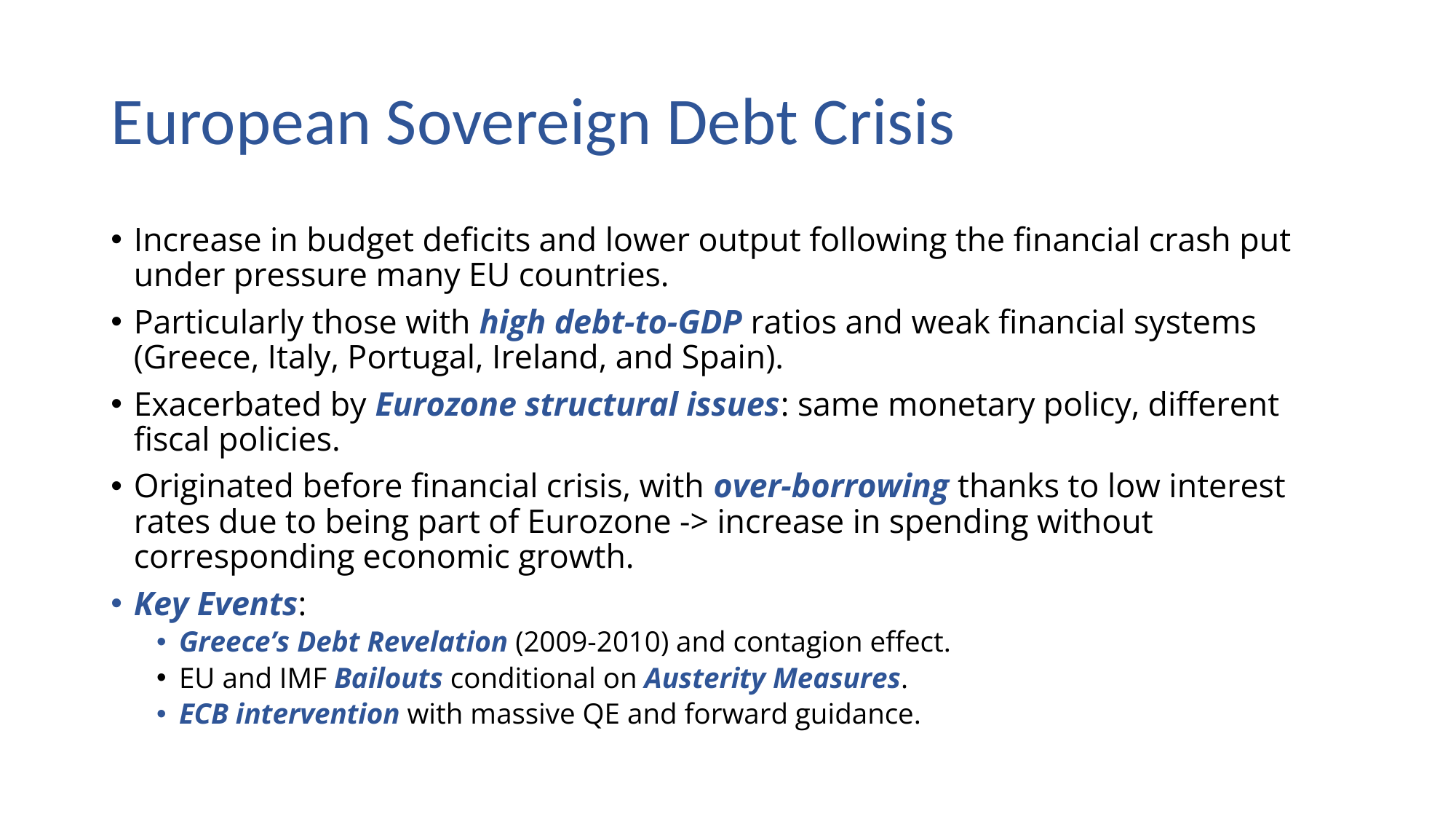

# European Sovereign Debt Crisis
Increase in budget deficits and lower output following the financial crash put under pressure many EU countries.
Particularly those with high debt-to-GDP ratios and weak financial systems (Greece, Italy, Portugal, Ireland, and Spain).
Exacerbated by Eurozone structural issues: same monetary policy, different fiscal policies.
Originated before financial crisis, with over-borrowing thanks to low interest rates due to being part of Eurozone -> increase in spending without corresponding economic growth.
Key Events:
Greece’s Debt Revelation (2009-2010) and contagion effect.
EU and IMF Bailouts conditional on Austerity Measures.
ECB intervention with massive QE and forward guidance.